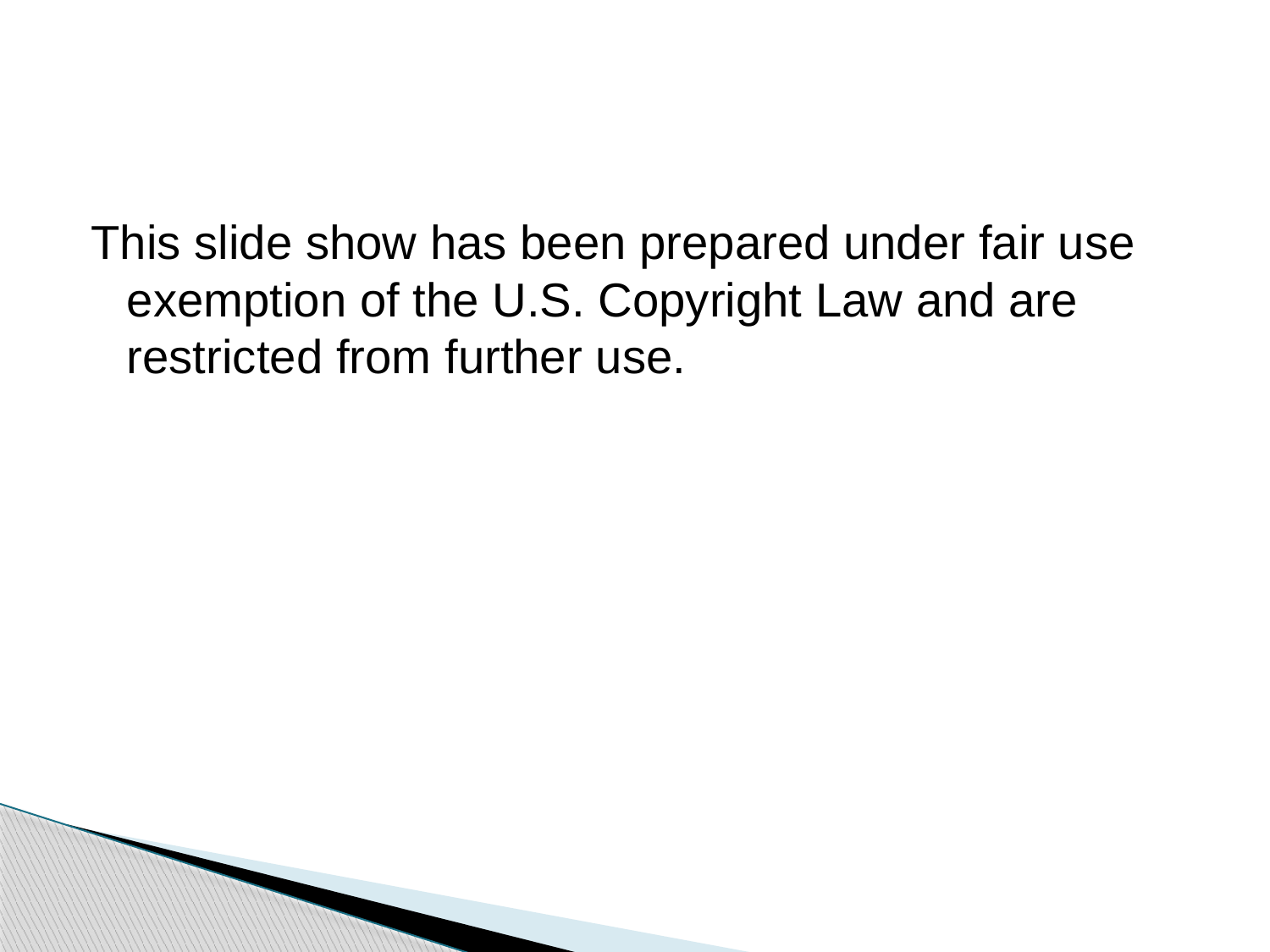

#
This slide show has been prepared under fair use exemption of the U.S. Copyright Law and are restricted from further use.